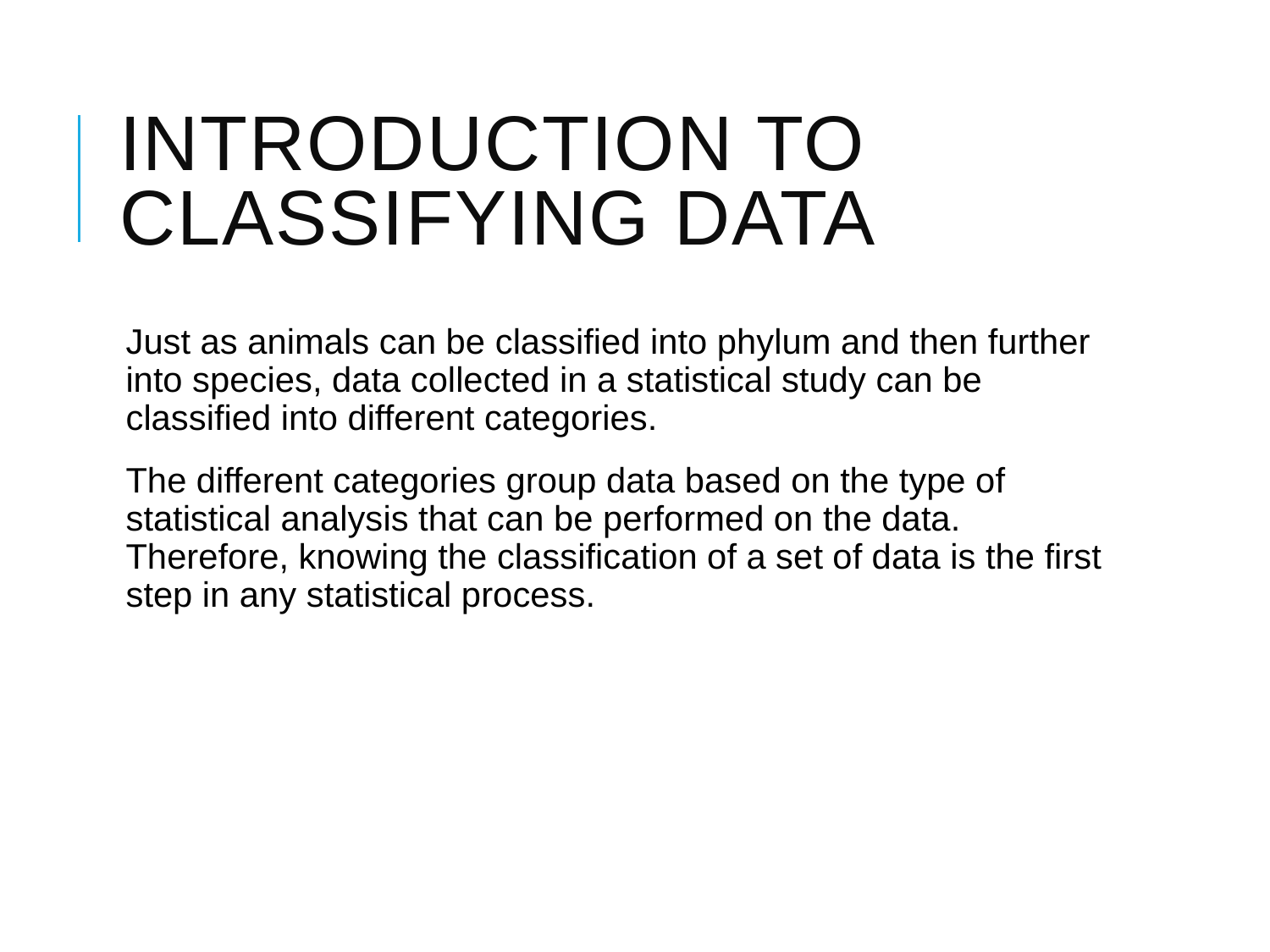

# Introduction to classifying data
Just as animals can be classified into phylum and then further into species, data collected in a statistical study can be classified into different categories.
The different categories group data based on the type of statistical analysis that can be performed on the data.   Therefore, knowing the classification of a set of data is the first step in any statistical process.